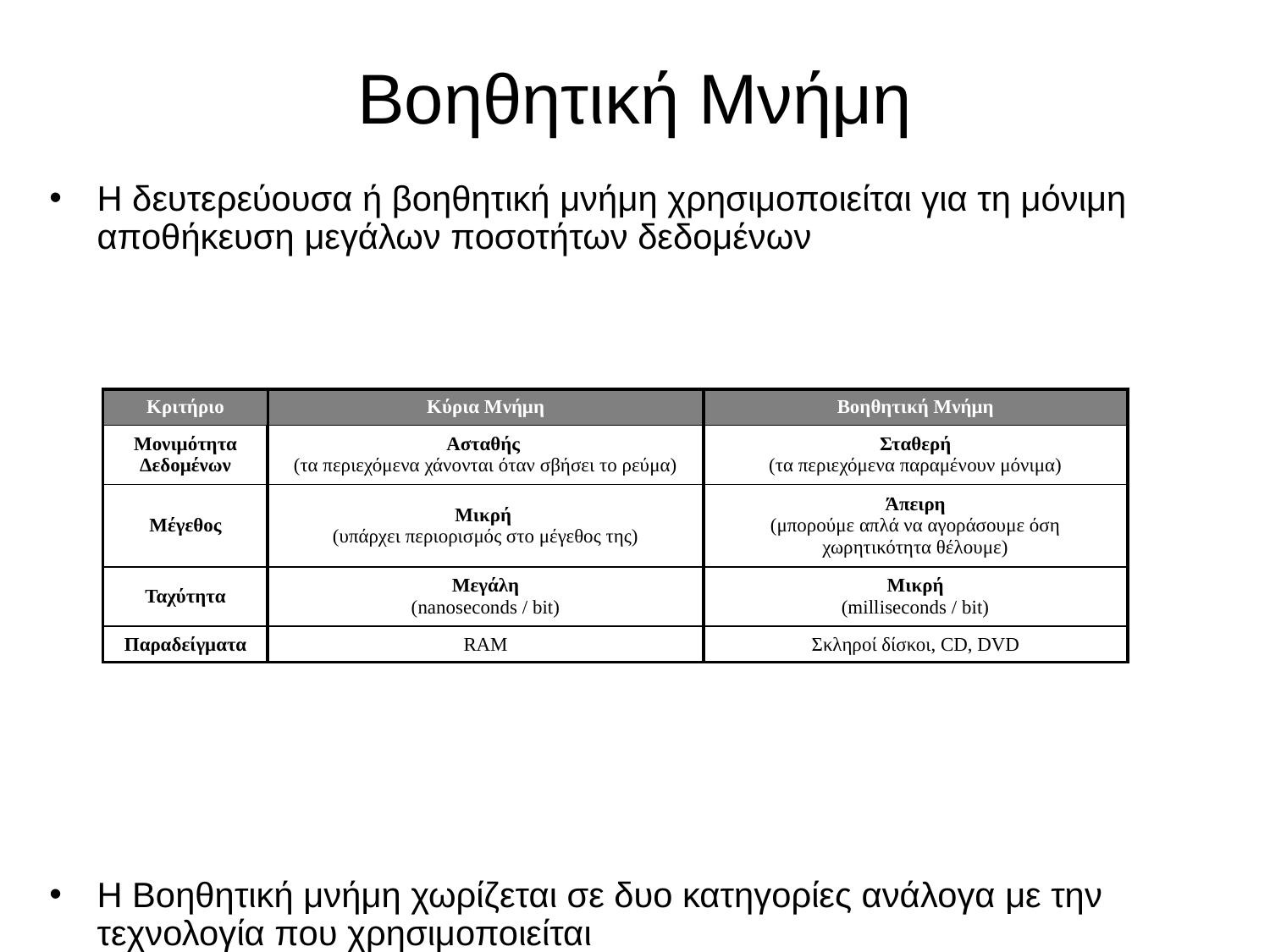

# Βοηθητική Μνήμη
Η δευτερεύουσα ή βοηθητική μνήμη χρησιμοποιείται για τη μόνιμη αποθήκευση μεγάλων ποσοτήτων δεδομένων

Η Βοηθητική μνήμη χωρίζεται σε δυο κατηγορίες ανάλογα με την τεχνολογία που χρησιμοποιείται
μαγνητικές βοηθητικές μνήμες
οπτικές βοηθητικές μνήμες
| Κριτήριο | Κύρια Μνήμη | Βοηθητική Μνήμη |
| --- | --- | --- |
| Μονιμότητα Δεδομένων | Ασταθής (τα περιεχόμενα χάνονται όταν σβήσει το ρεύμα) | Σταθερή (τα περιεχόμενα παραμένουν μόνιμα) |
| Μέγεθος | Μικρή (υπάρχει περιορισμός στο μέγεθος της) | Άπειρη (μπορούμε απλά να αγοράσουμε όση χωρητικότητα θέλουμε) |
| Ταχύτητα | Μεγάλη (nanoseconds / bit) | Μικρή (milliseconds / bit) |
| Παραδείγματα | RAM | Σκληροί δίσκοι, CD, DVD |